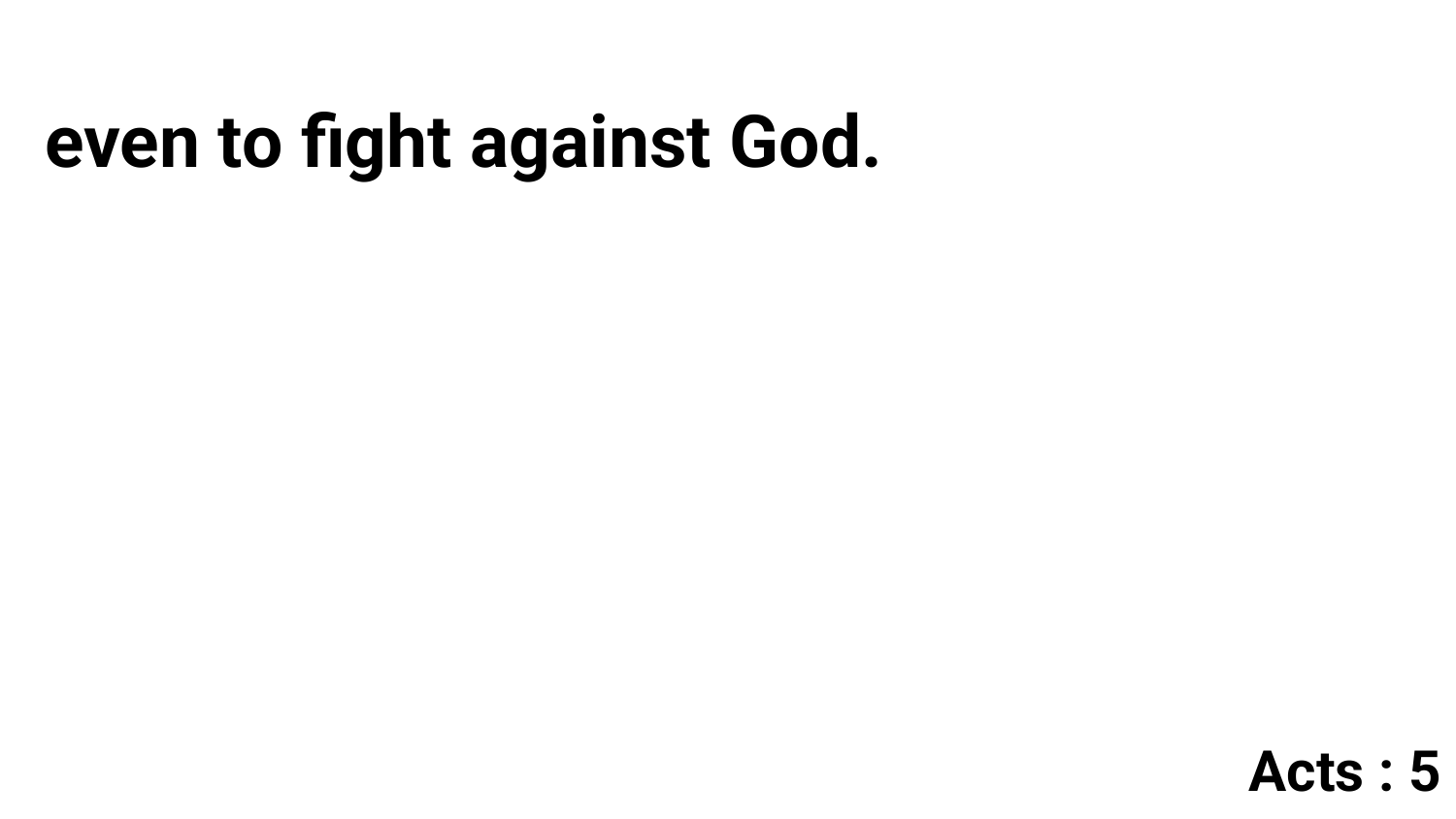

even to fight against God.
Acts : 5